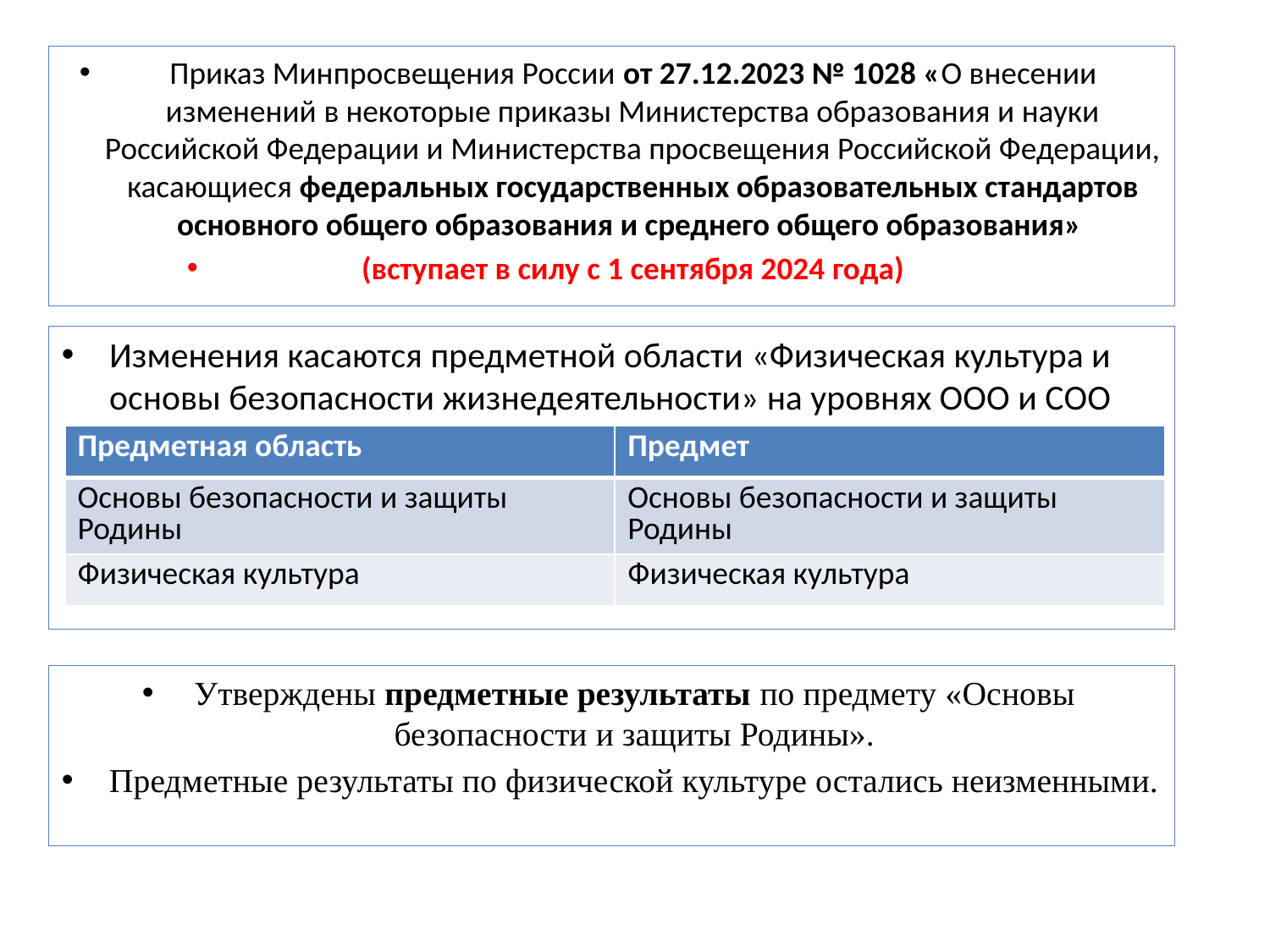

Приказ Минпросвещения России от 27.12.2023 № 1028 «О внесении изменений в некоторые приказы Министерства образования и науки Российской Федерации и Министерства просвещения Российской Федерации, касающиеся федеральных государственных образовательных стандартов основного общего образования и среднего общего образования»
(вступает в силу с 1 сентября 2024 года)
Изменения касаются предметной области «Физическая культура и основы безопасности жизнедеятельности» на уровнях ООО и СОО

| Предметная область | Предмет |
| --- | --- |
| Основы безопасности и защиты Родины | Основы безопасности и защиты Родины |
| Физическая культура | Физическая культура |
Утверждены предметные результаты по предмету «Основы безопасности и защиты Родины».
Предметные результаты по физической культуре остались неизменными.